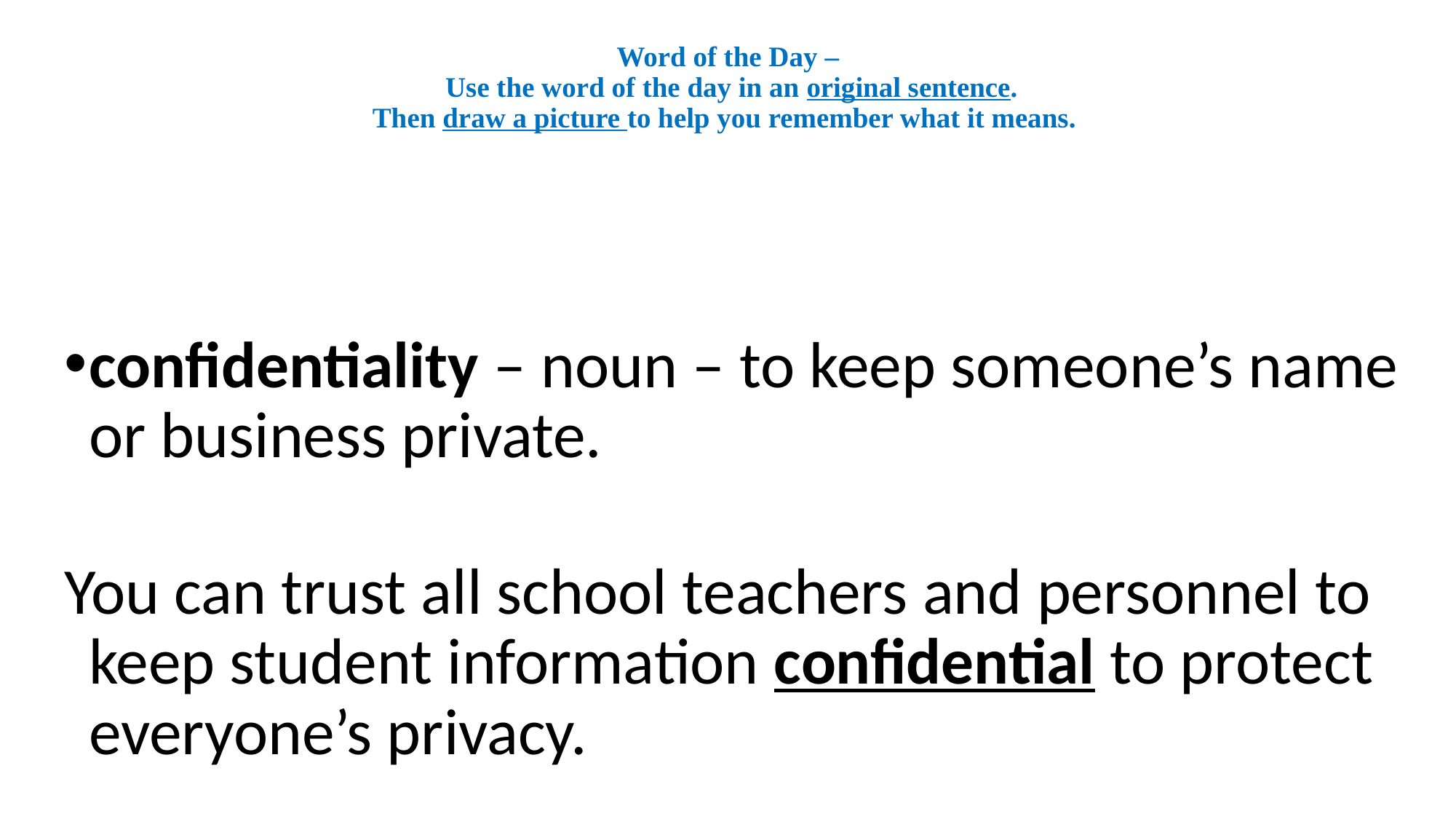

# Word of the Day – Use the word of the day in an original sentence. Then draw a picture to help you remember what it means.

confidentiality – noun – to keep someone’s name or business private.

You can trust all school teachers and personnel to keep student information confidential to protect everyone’s privacy.